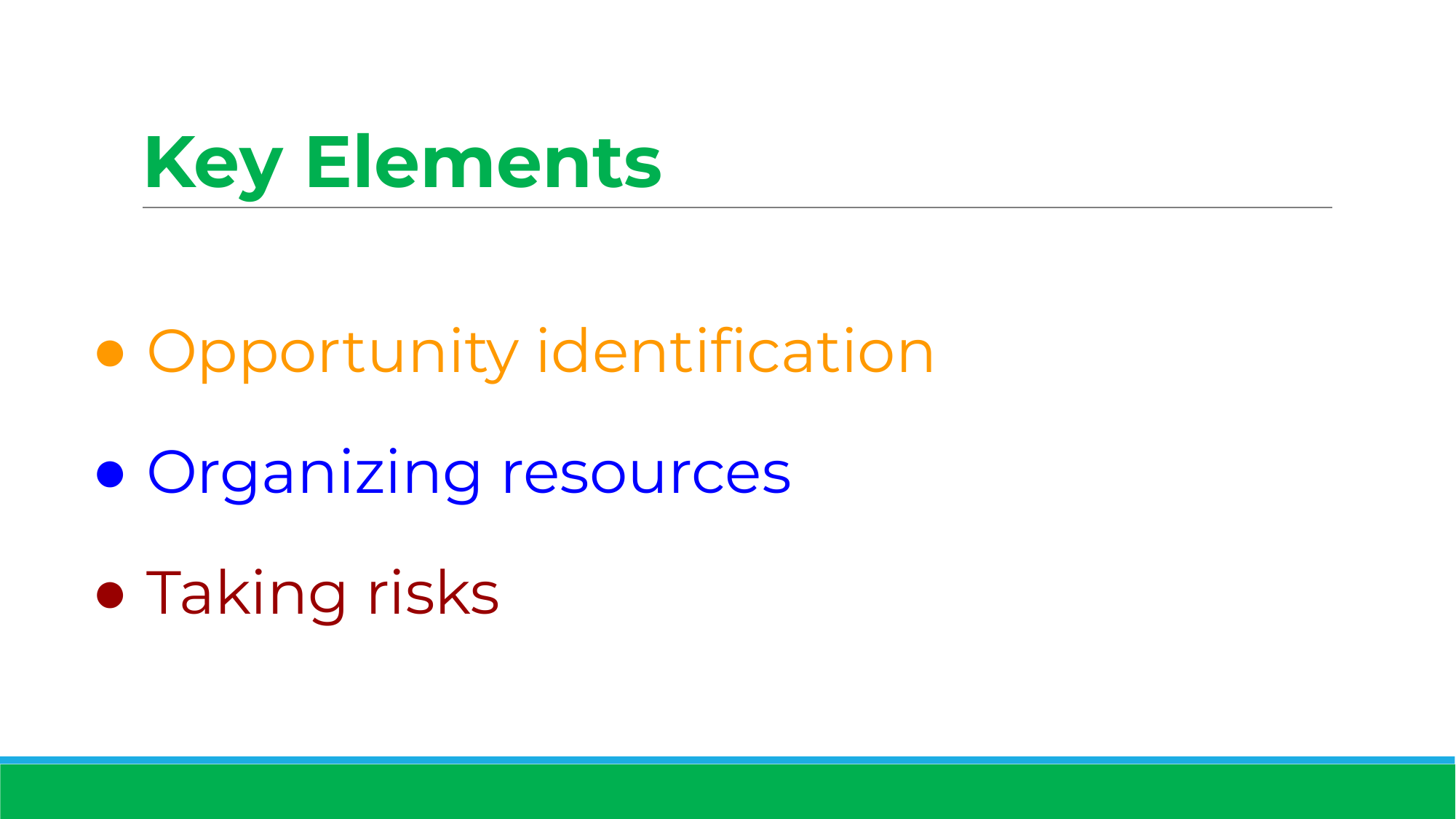

# Key Elements

Opportunity identification

Organizing resources

Taking risks